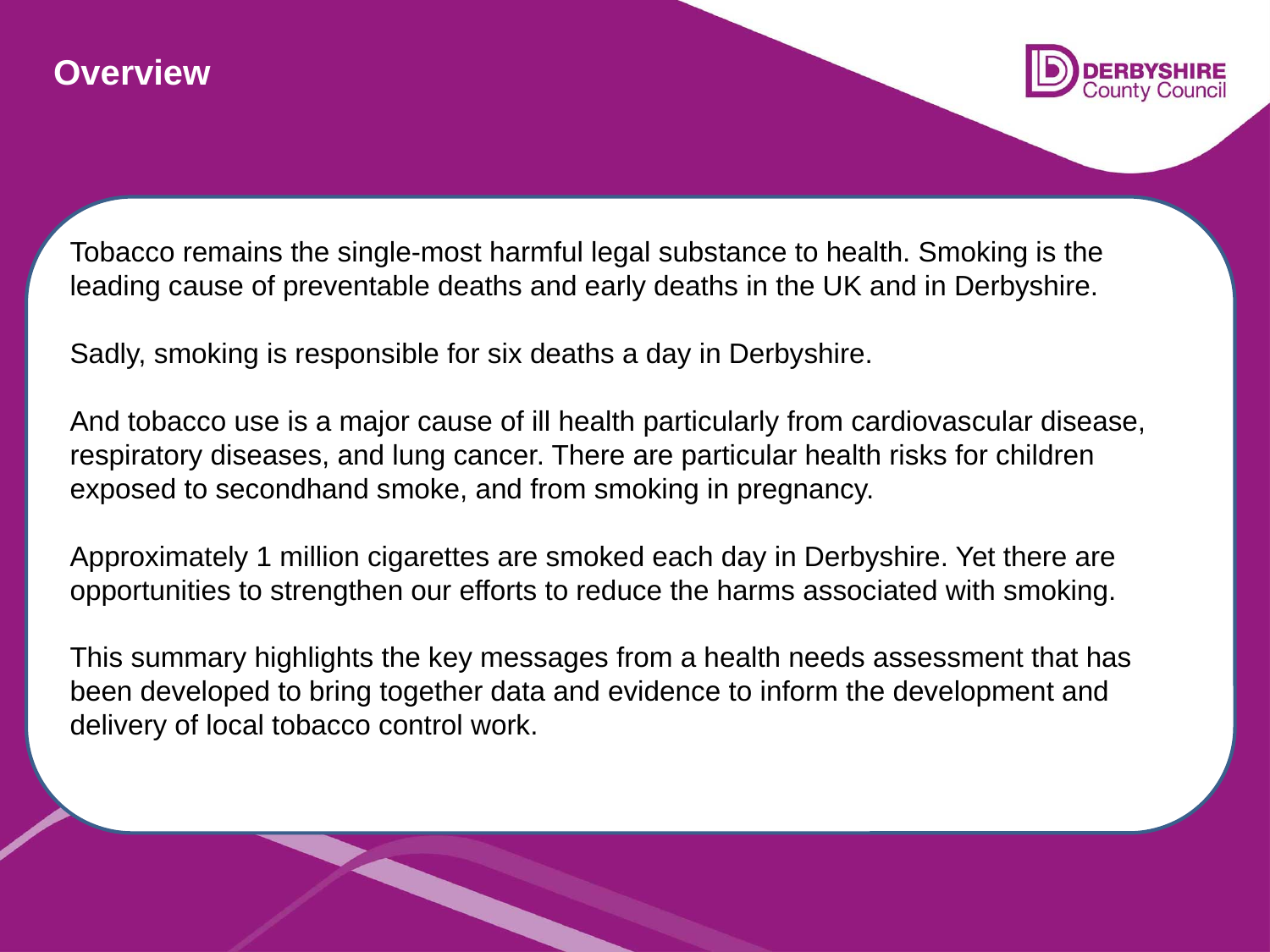

Overview
Tobacco remains the single-most harmful legal substance to health. Smoking is the leading cause of preventable deaths and early deaths in the UK and in Derbyshire.

Sadly, smoking is responsible for six deaths a day in Derbyshire.

And tobacco use is a major cause of ill health particularly from cardiovascular disease, respiratory diseases, and lung cancer. There are particular health risks for children exposed to secondhand smoke, and from smoking in pregnancy.

Approximately 1 million cigarettes are smoked each day in Derbyshire. Yet there are opportunities to strengthen our efforts to reduce the harms associated with smoking.

This summary highlights the key messages from a health needs assessment that has been developed to bring together data and evidence to inform the development and delivery of local tobacco control work.